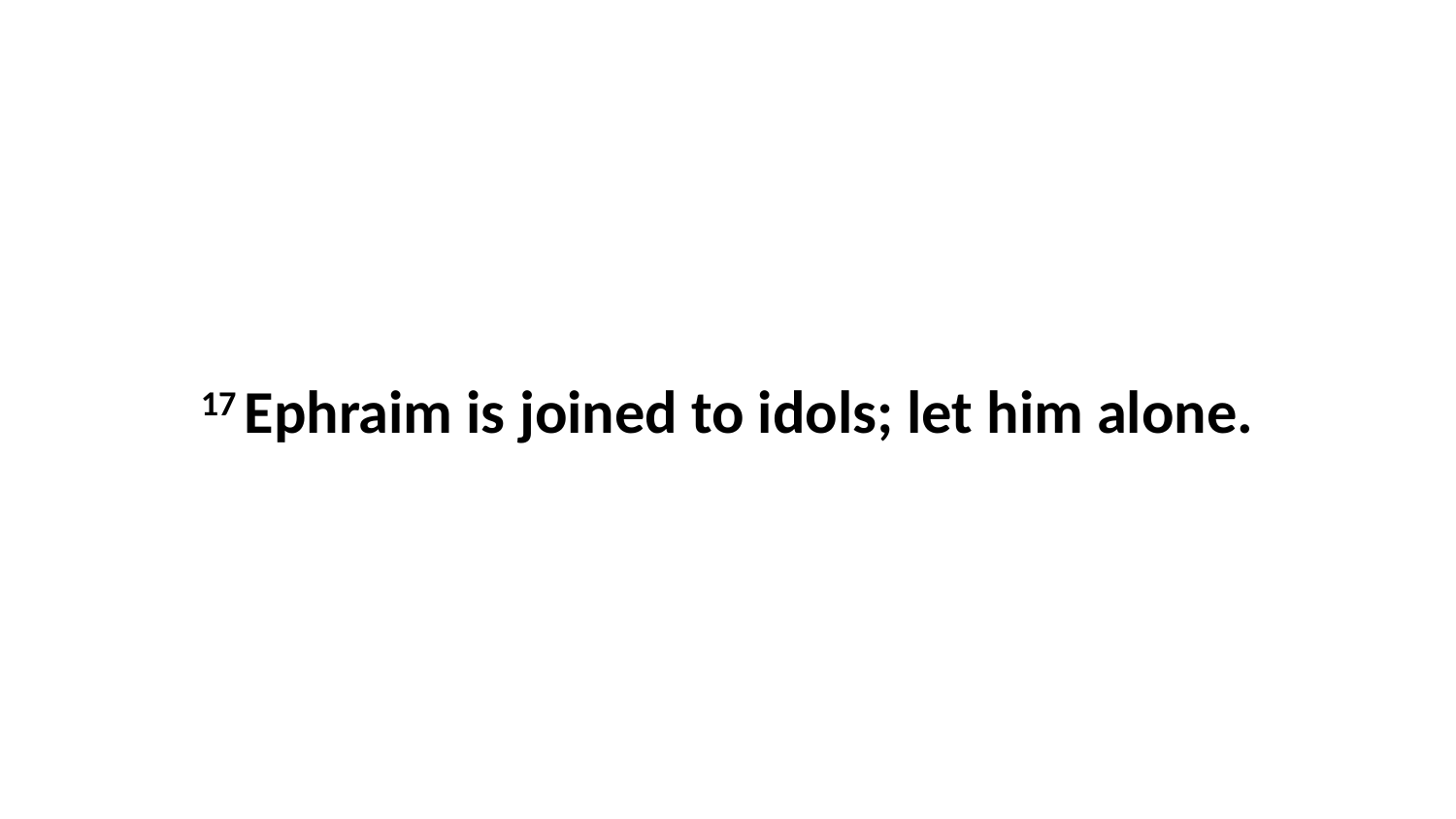

17 Ephraim is joined to idols; let him alone.